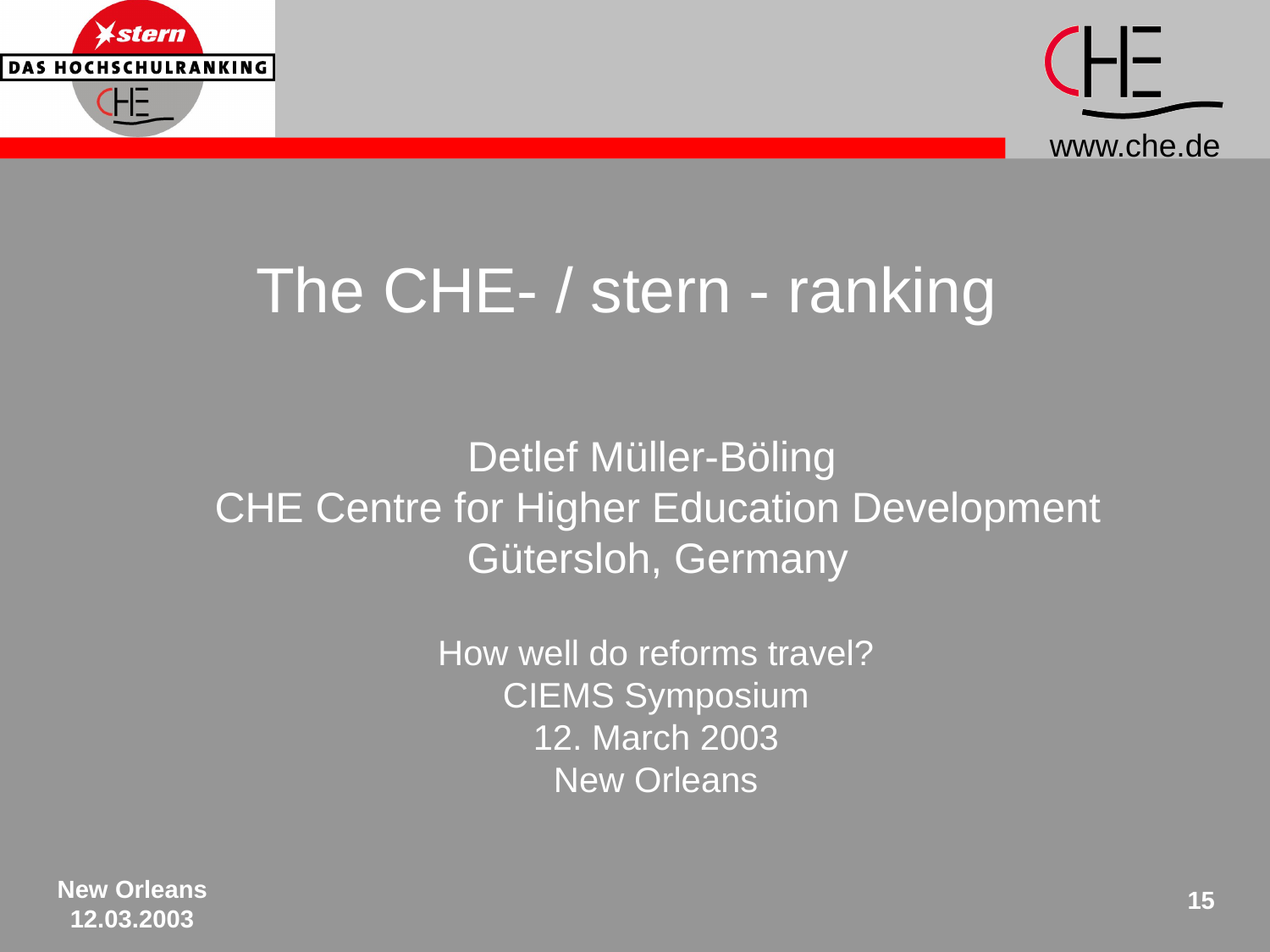

The CHE- / stern - ranking
Detlef Müller-Böling
CHE Centre for Higher Education Development
Gütersloh, Germany
How well do reforms travel?
CIEMS Symposium
12. March 2003
New Orleans
New Orleans
12.03.2003
15